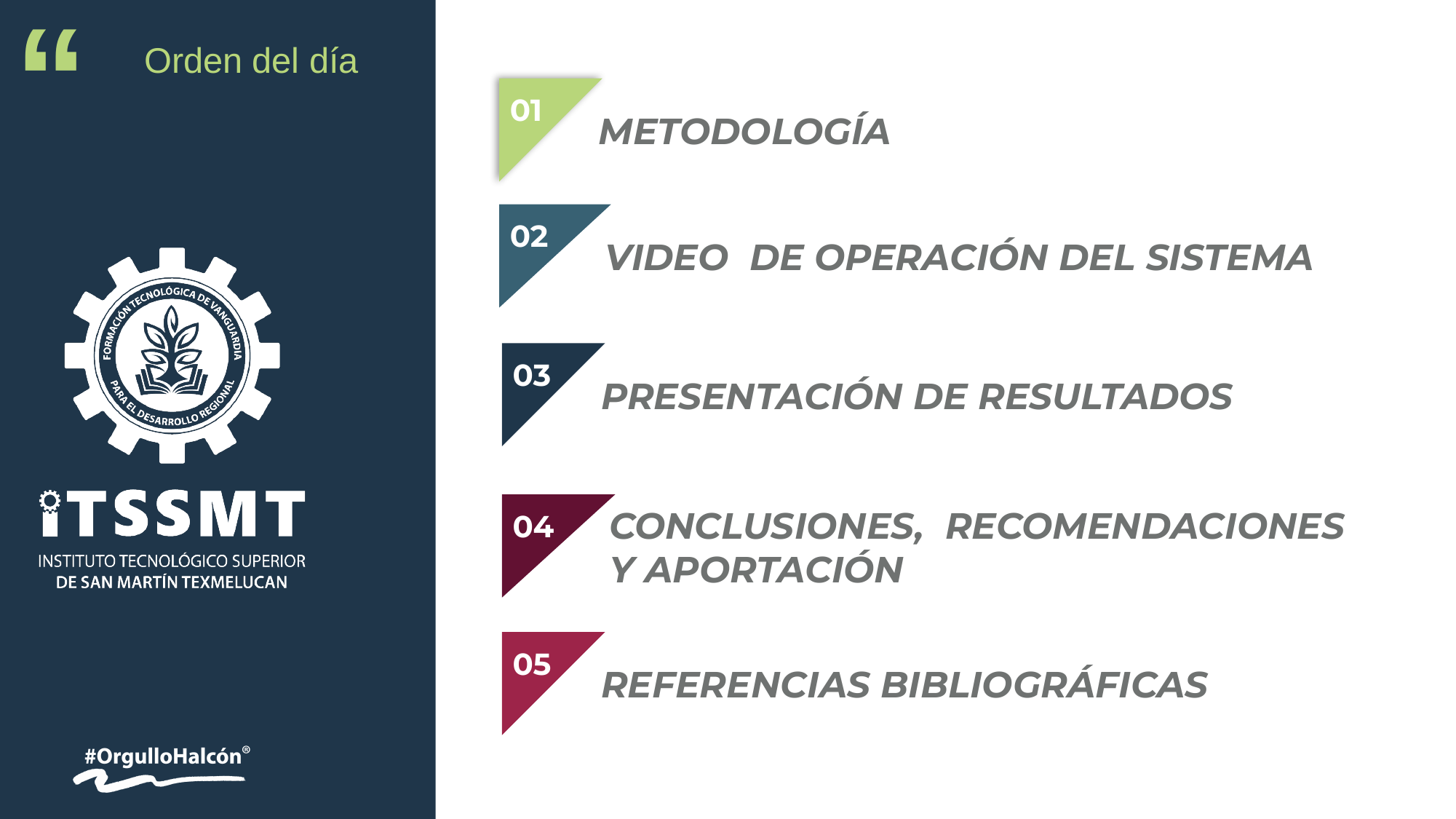

# Orden del día

01
METODOLOGÍA

VIDEO  DE OPERACIÓN DEL SISTEMA
02

03
PRESENTACIÓN DE RESULTADOS

CONCLUSIONES,  RECOMENDACIONES Y APORTACIÓN
04

05
REFERENCIAS BIBLIOGRÁFICAS